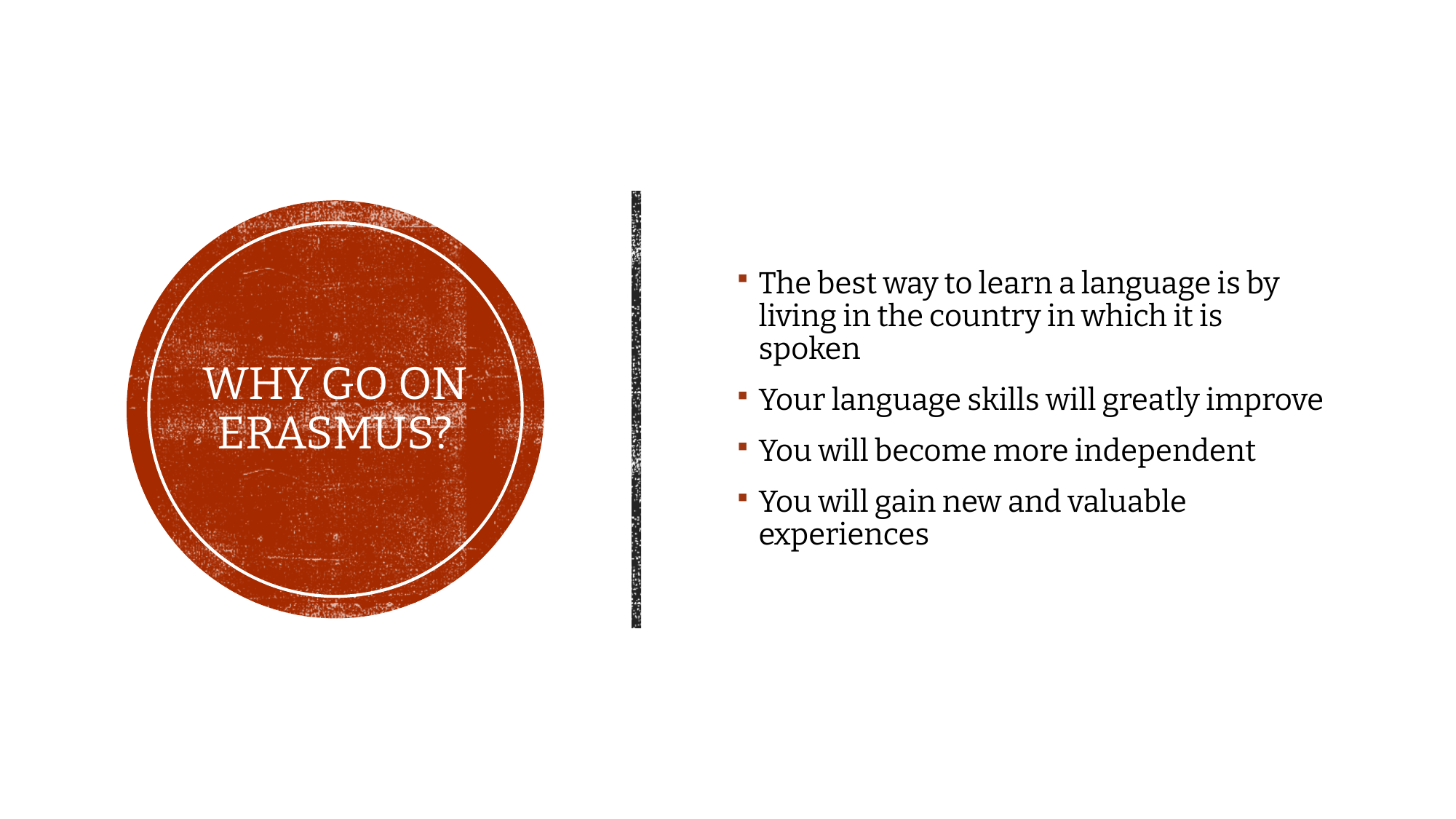

The best way to learn a language is by living in the country in which it is spoken
Your language skills will greatly improve
You will become more independent
You will gain new and valuable experiences

# Why go on Erasmus?